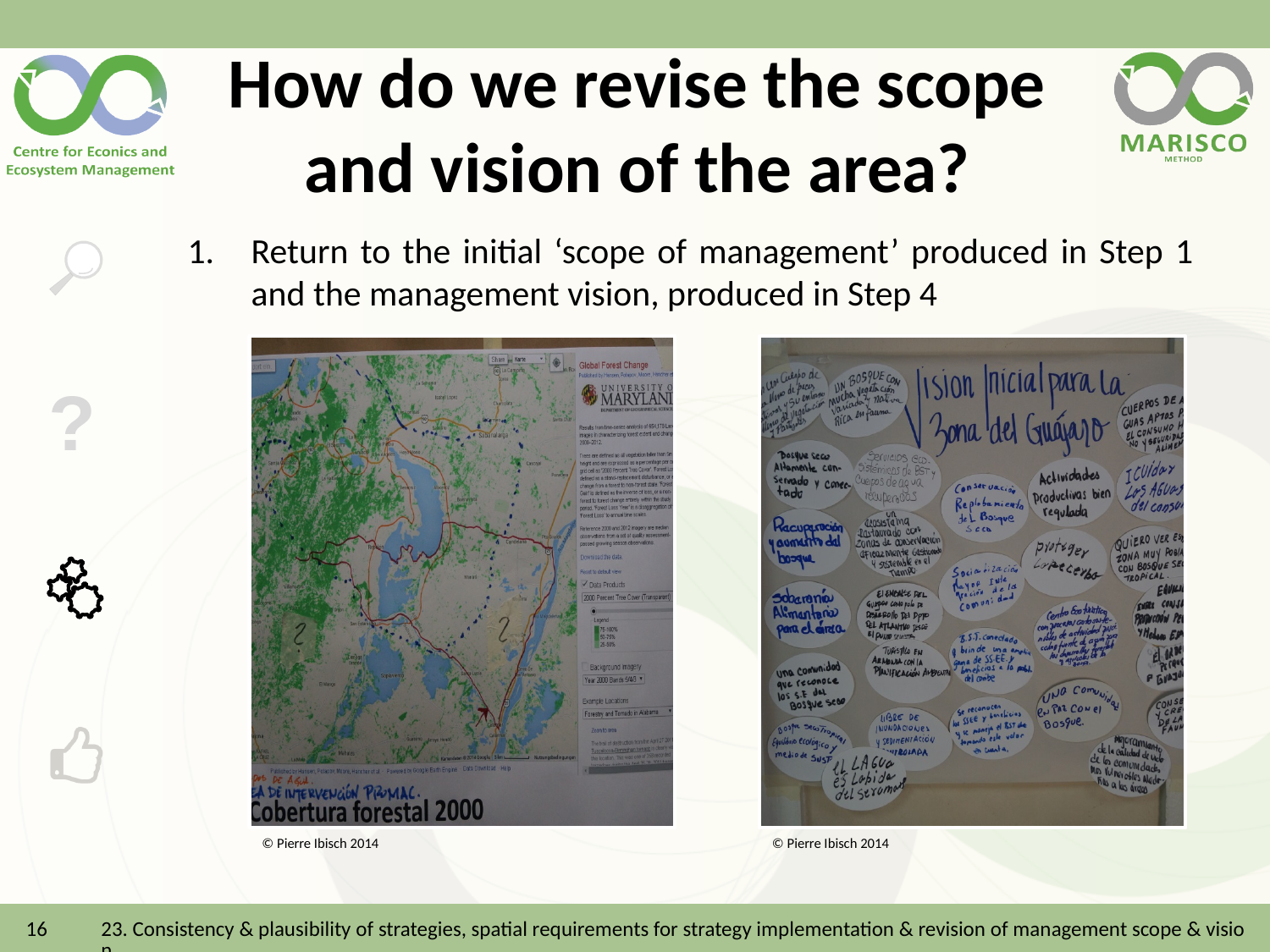

# How do we revise the scope and vision of the area?
Return to the initial ‘scope of management’ produced in Step 1 and the management vision, produced in Step 4

© Pierre Ibisch 2014
© Pierre Ibisch 2014
16
23. Consistency & plausibility of strategies, spatial requirements for strategy implementation & revision of management scope & vision